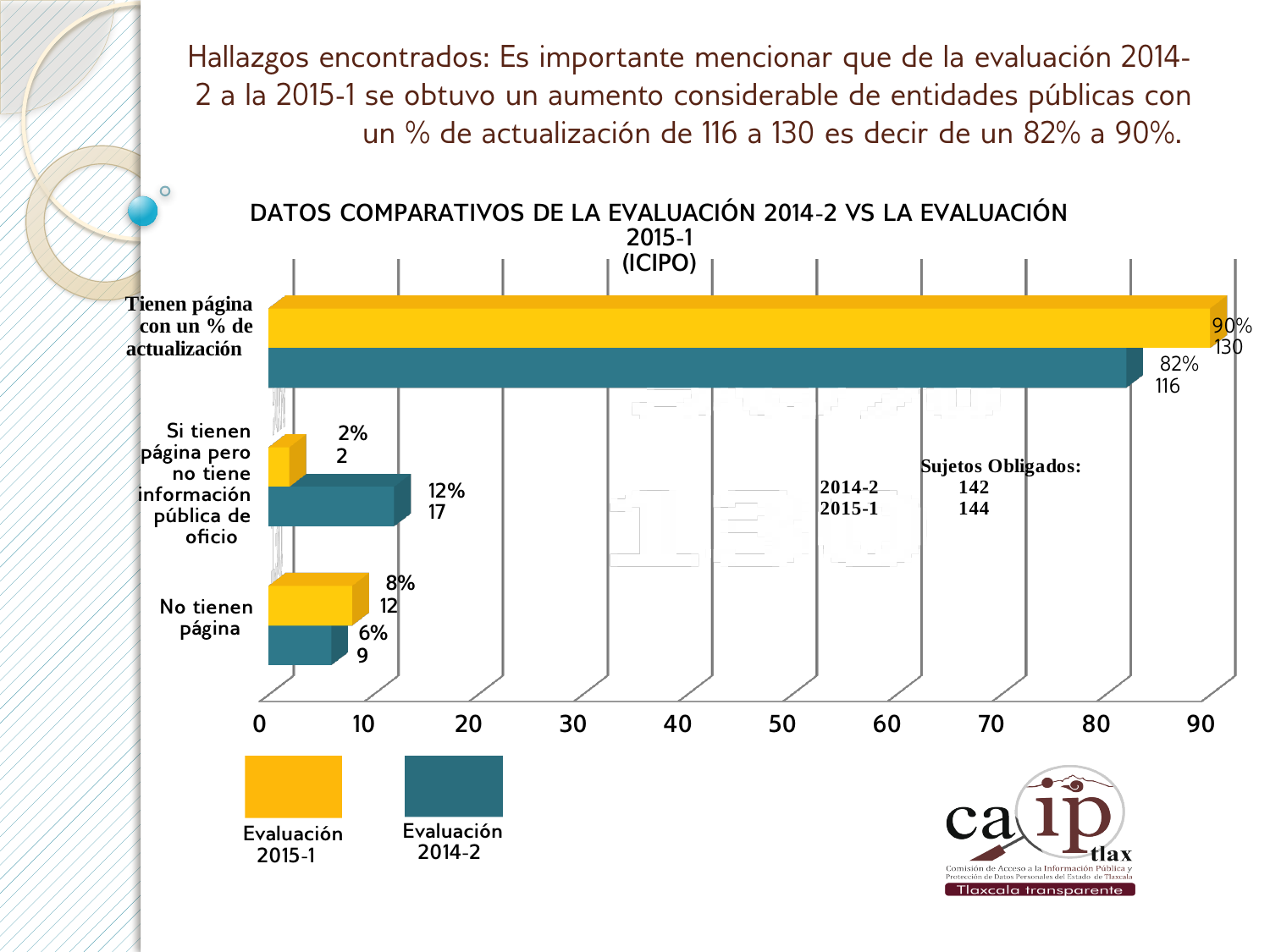

Hallazgos encontrados: Es importante mencionar que de la evaluación 2014-2 a la 2015-1 se obtuvo un aumento considerable de entidades públicas con un % de actualización de 116 a 130 es decir de un 82% a 90%.

[unsupported chart]